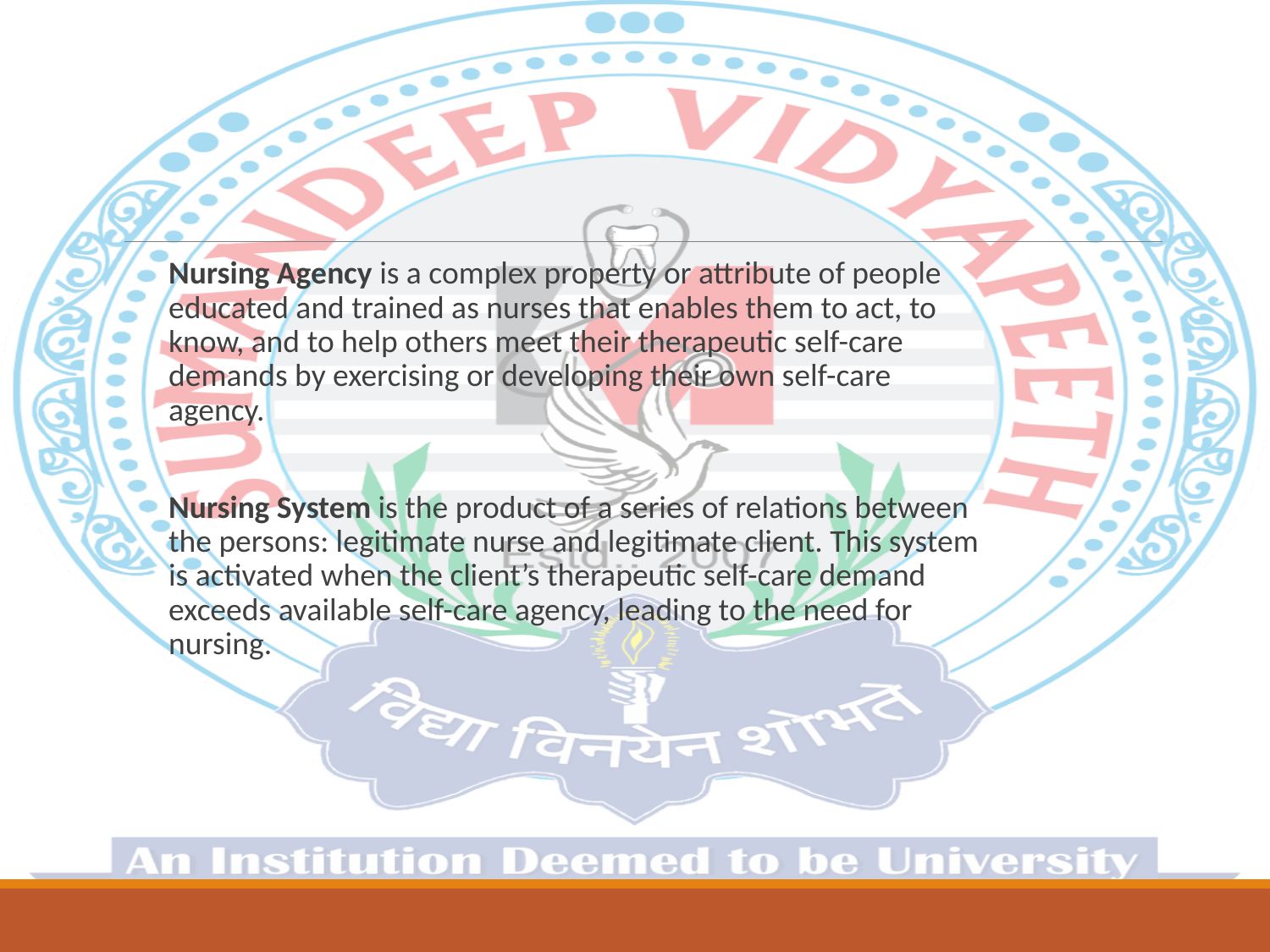

Nursing Agency is a complex property or attribute of people educated and trained as nurses that enables them to act, to know, and to help others meet their therapeutic self-care demands by exercising or developing their own self-care agency.
Nursing System is the product of a series of relations between the persons: legitimate nurse and legitimate client. This system is activated when the client’s therapeutic self-care demand exceeds available self-care agency, leading to the need for nursing.